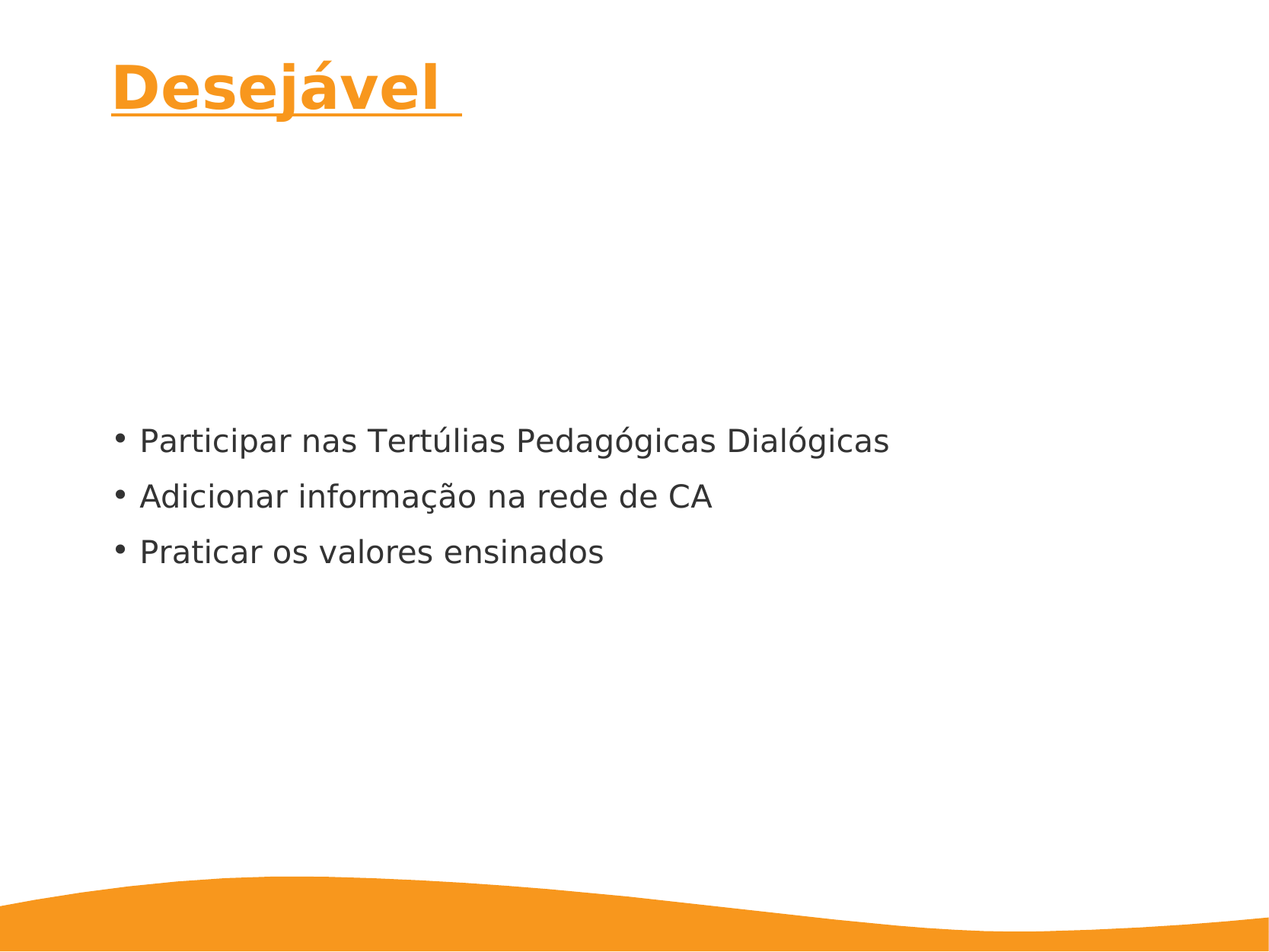

# Desejável
Participar nas Tertúlias Pedagógicas Dialógicas

Adicionar informação na rede de CA

Praticar os valores ensinados